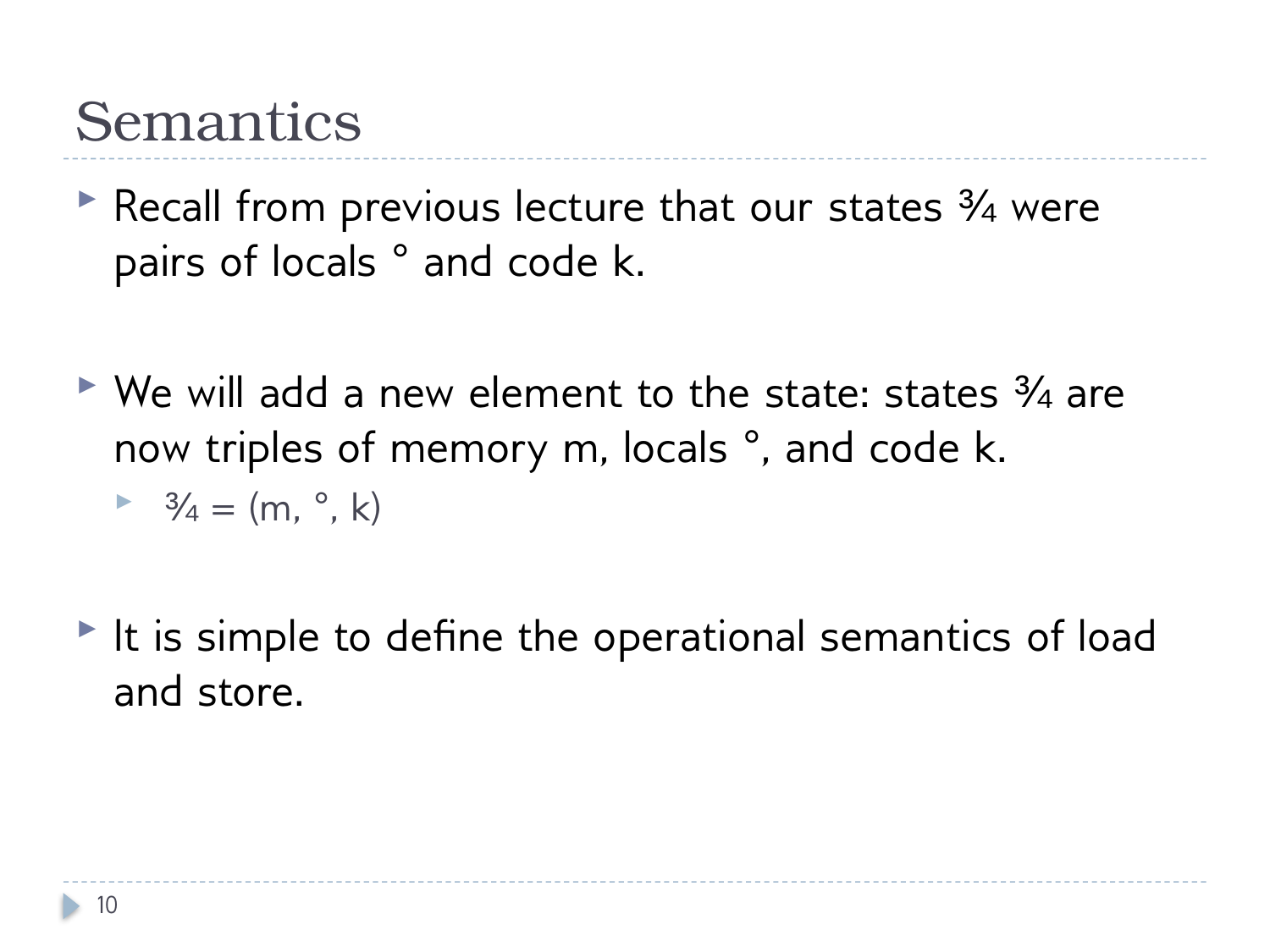

# Semantics
Recall from previous lecture that our states ¾ were pairs of locals ° and code k.

We will add a new element to the state: states ¾ are now triples of memory m, locals °, and code k.
 ¾ = (m, °, k)

It is simple to define the operational semantics of load and store.
10